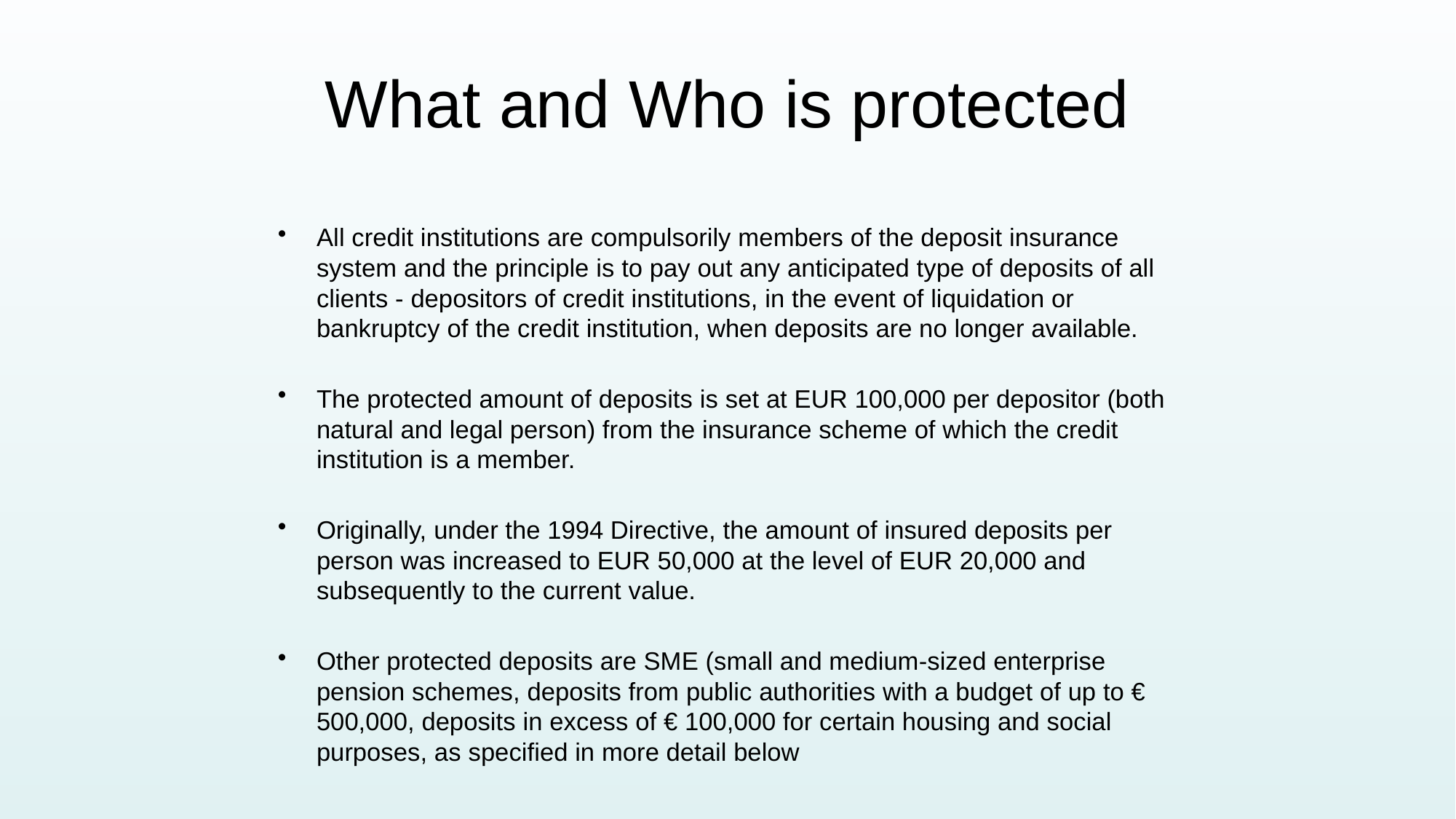

# What and Who is protected
All credit institutions are compulsorily members of the deposit insurance system and the principle is to pay out any anticipated type of deposits of all clients - depositors of credit institutions, in the event of liquidation or bankruptcy of the credit institution, when deposits are no longer available.

The protected amount of deposits is set at EUR 100,000 per depositor (both natural and legal person) from the insurance scheme of which the credit institution is a member.

Originally, under the 1994 Directive, the amount of insured deposits per person was increased to EUR 50,000 at the level of EUR 20,000 and subsequently to the current value.

Other protected deposits are SME (small and medium-sized enterprise pension schemes, deposits from public authorities with a budget of up to € 500,000, deposits in excess of € 100,000 for certain housing and social purposes, as specified in more detail below